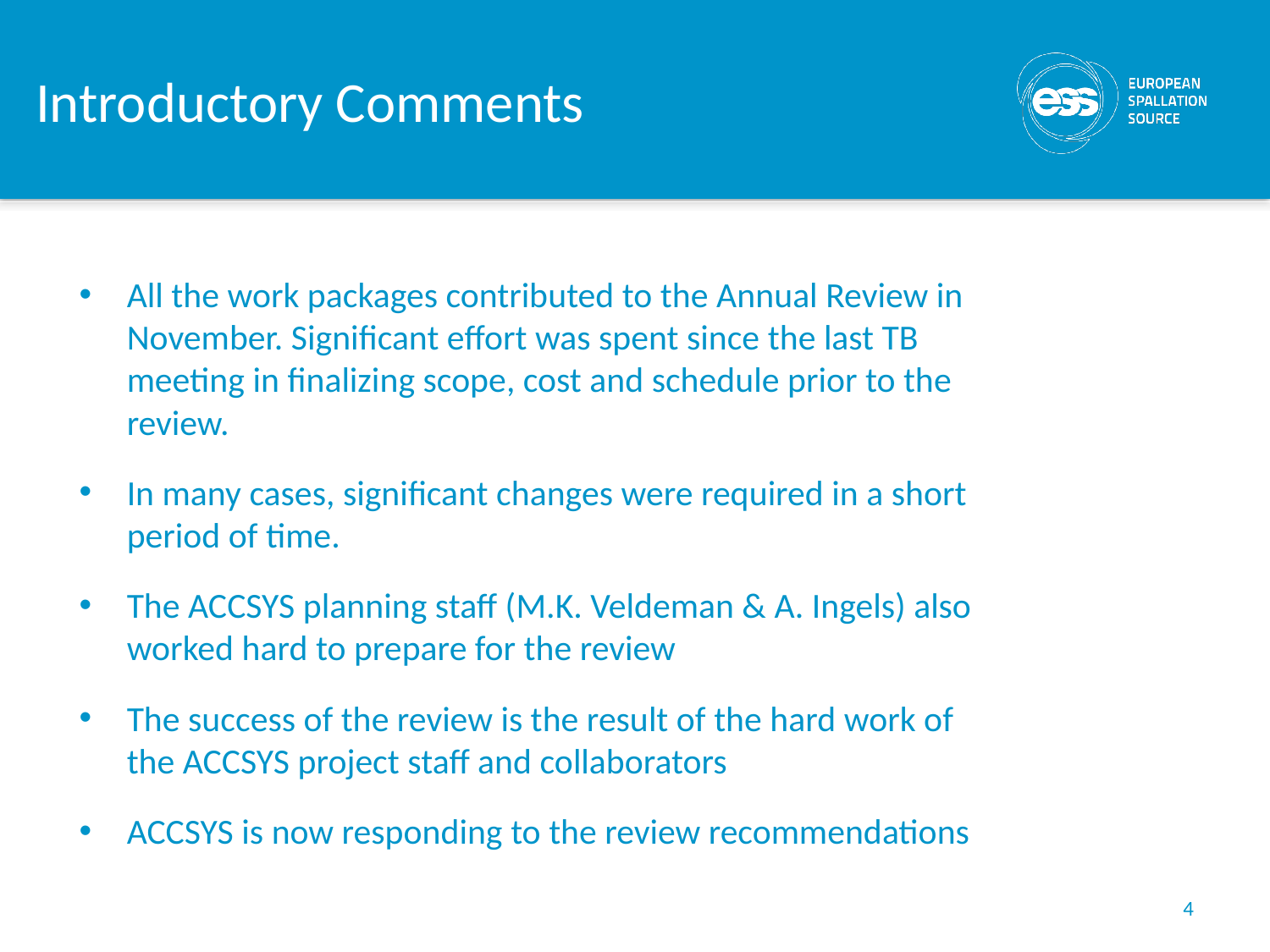

# Introductory Comments
All the work packages contributed to the Annual Review in November. Significant effort was spent since the last TB meeting in finalizing scope, cost and schedule prior to the review.
In many cases, significant changes were required in a short period of time.
The ACCSYS planning staff (M.K. Veldeman & A. Ingels) also worked hard to prepare for the review
The success of the review is the result of the hard work of the ACCSYS project staff and collaborators
ACCSYS is now responding to the review recommendations

4